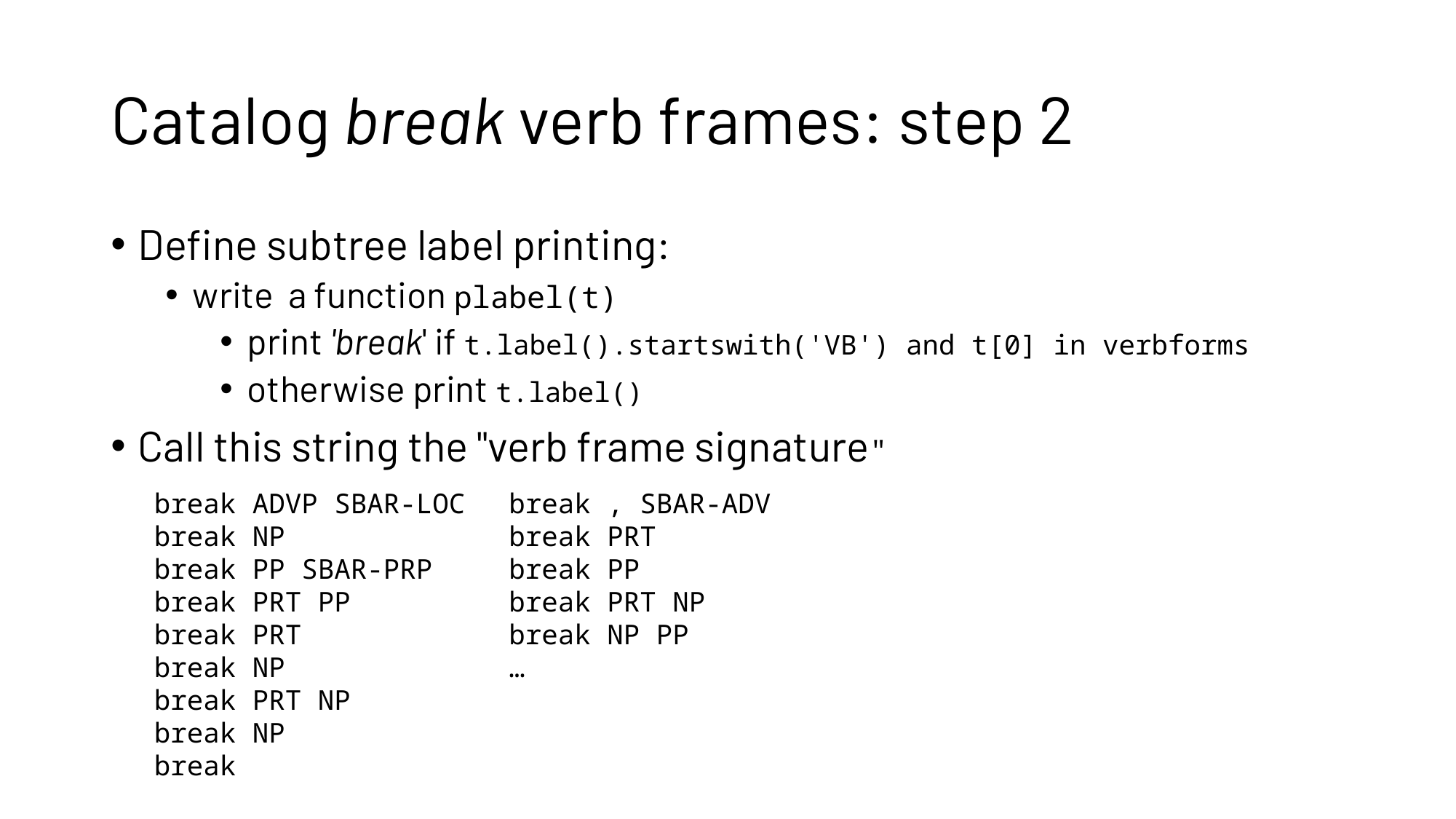

# Catalog break verb frames: step 2
Define subtree label printing:
write  a function plabel(t)
print 'break' if t.label().startswith('VB') and t[0] in verbforms
otherwise print t.label()
Call this string the "verb frame signature"
break ADVP SBAR-LOC
break NP
break PP SBAR-PRP
break PRT PP
break PRT
break NP
break PRT NP
break NP
break
break , SBAR-ADV
break PRT
break PP
break PRT NP
break NP PP
…